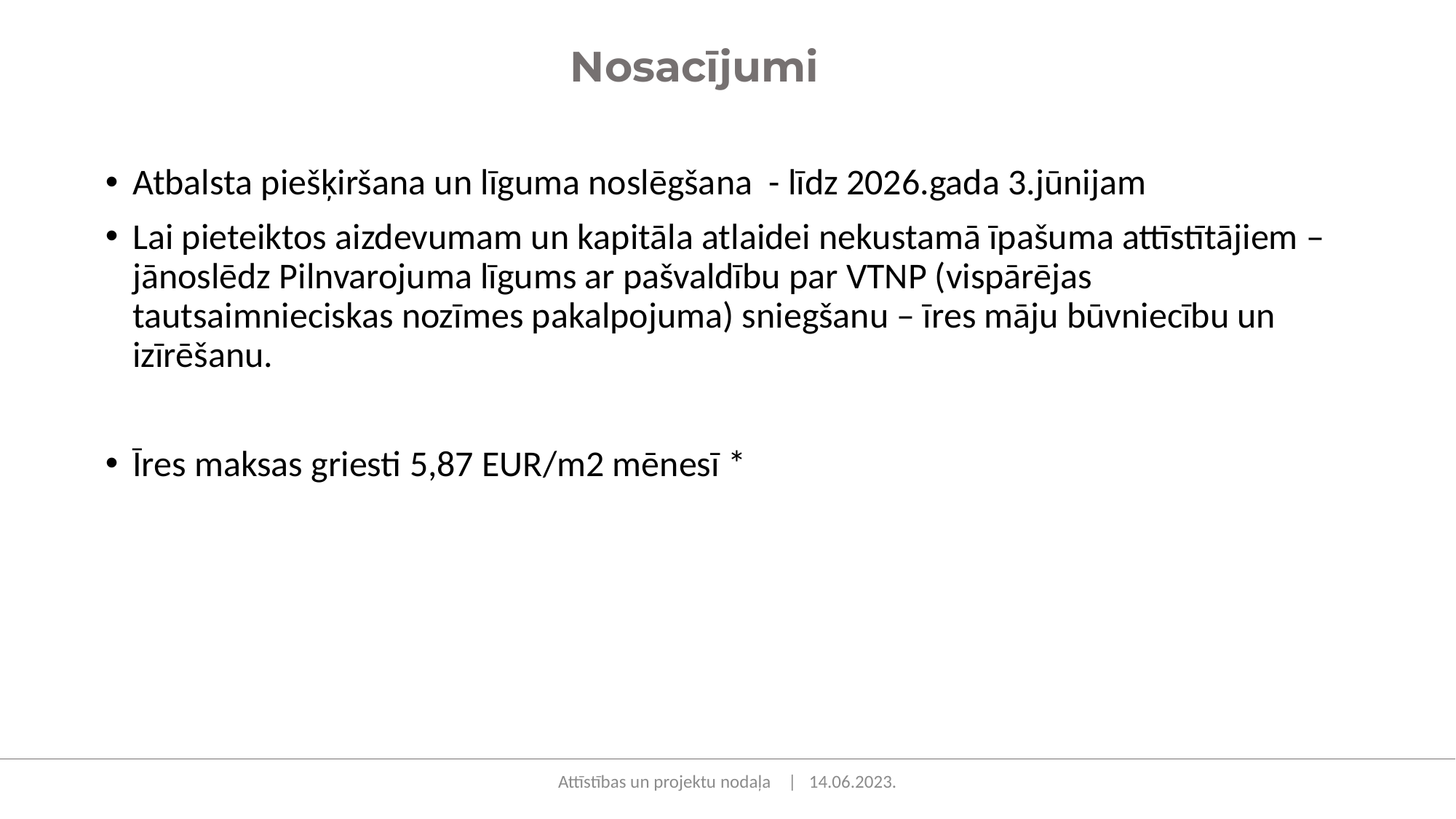

Nosacījumi
Atbalsta piešķiršana un līguma noslēgšana  - līdz 2026.gada 3.jūnijam
Lai pieteiktos aizdevumam un kapitāla atlaidei nekustamā īpašuma attīstītājiem – jānoslēdz Pilnvarojuma līgums ar pašvaldību par VTNP (vispārējas tautsaimnieciskas nozīmes pakalpojuma) sniegšanu – īres māju būvniecību un izīrēšanu.

Īres maksas griesti 5,87 EUR/m2 mēnesī *

Attīstības un projektu nodaļa    |   14.06.2023.